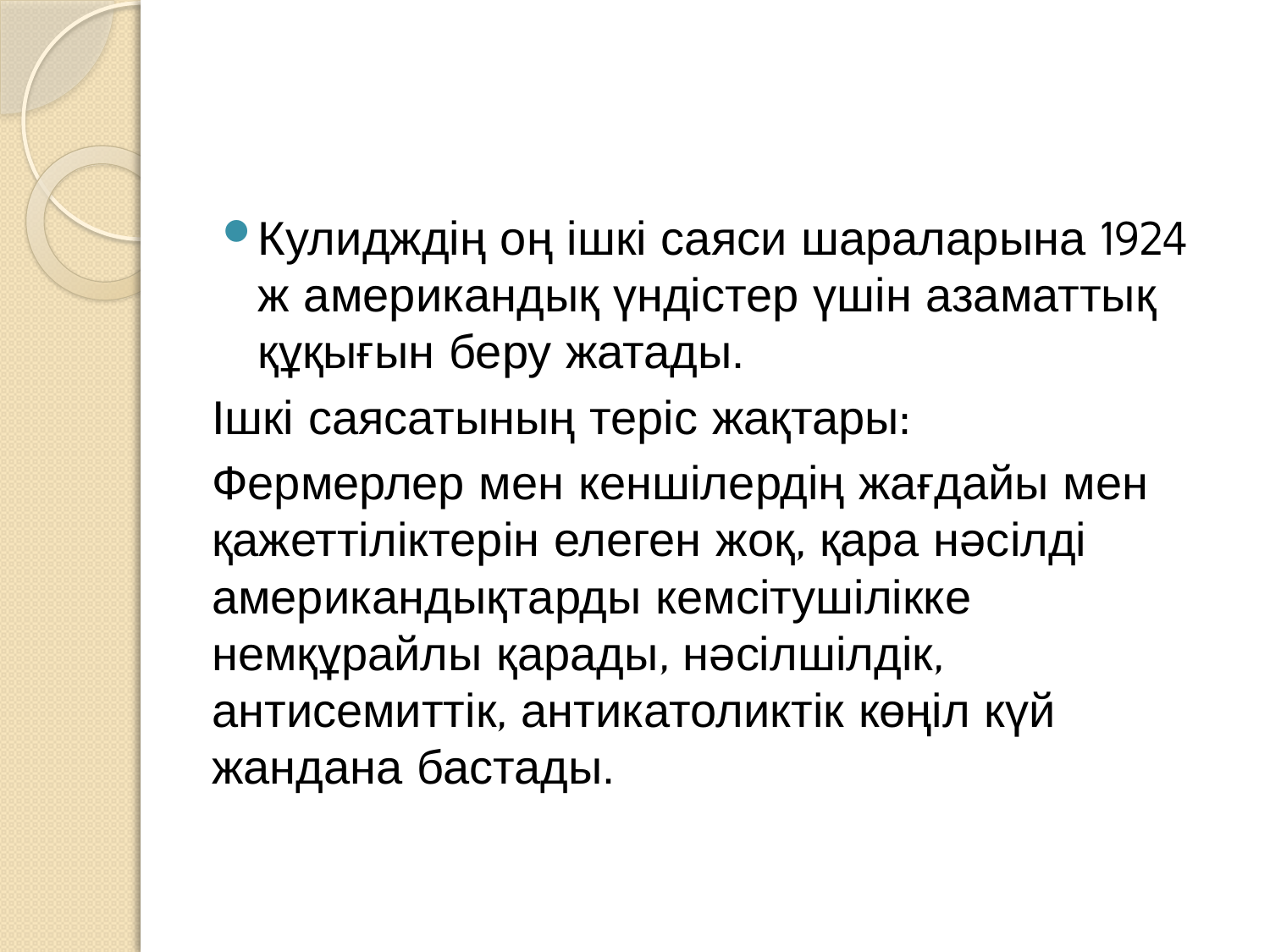

#
Кулидждің оң ішкі саяси шараларына 1924 ж американдық үндістер үшін азаматтық құқығын беру жатады.
Ішкі саясатының теріс жақтары:
Фермерлер мен кеншілердің жағдайы мен қажеттіліктерін елеген жоқ, қара нәсілді американдықтарды кемсітушілікке немқұрайлы қарады, нәсілшілдік, антисемиттік, антикатоликтік көңіл күй жандана бастады.